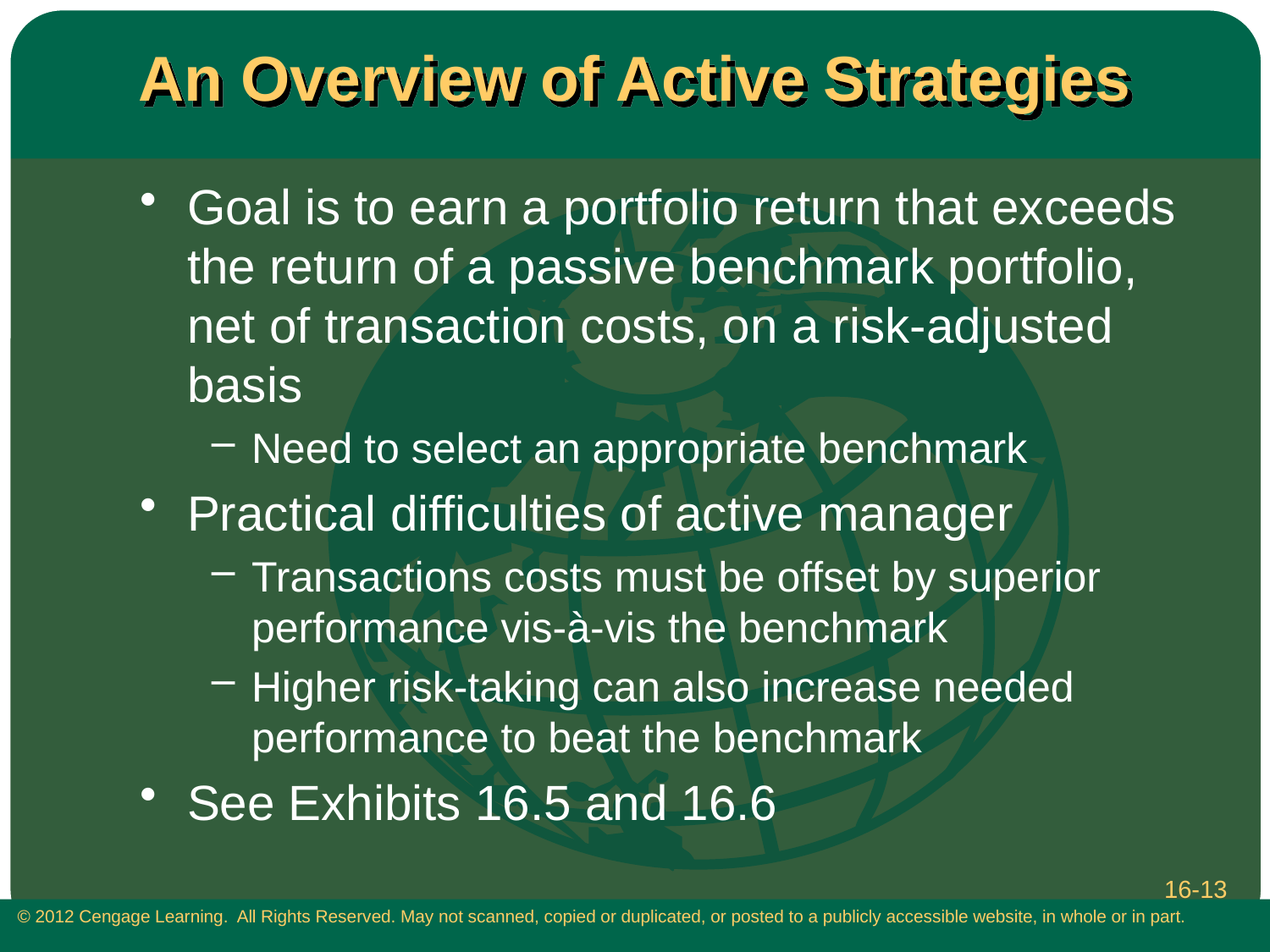

# An Overview of Active Strategies
Goal is to earn a portfolio return that exceeds the return of a passive benchmark portfolio, net of transaction costs, on a risk-adjusted basis
Need to select an appropriate benchmark
Practical difficulties of active manager
Transactions costs must be offset by superior performance vis-à-vis the benchmark
Higher risk-taking can also increase needed performance to beat the benchmark
See Exhibits 16.5 and 16.6
16-13
 © 2012 Cengage Learning.  All Rights Reserved. May not scanned, copied or duplicated, or posted to a publicly accessible website, in whole or in part.